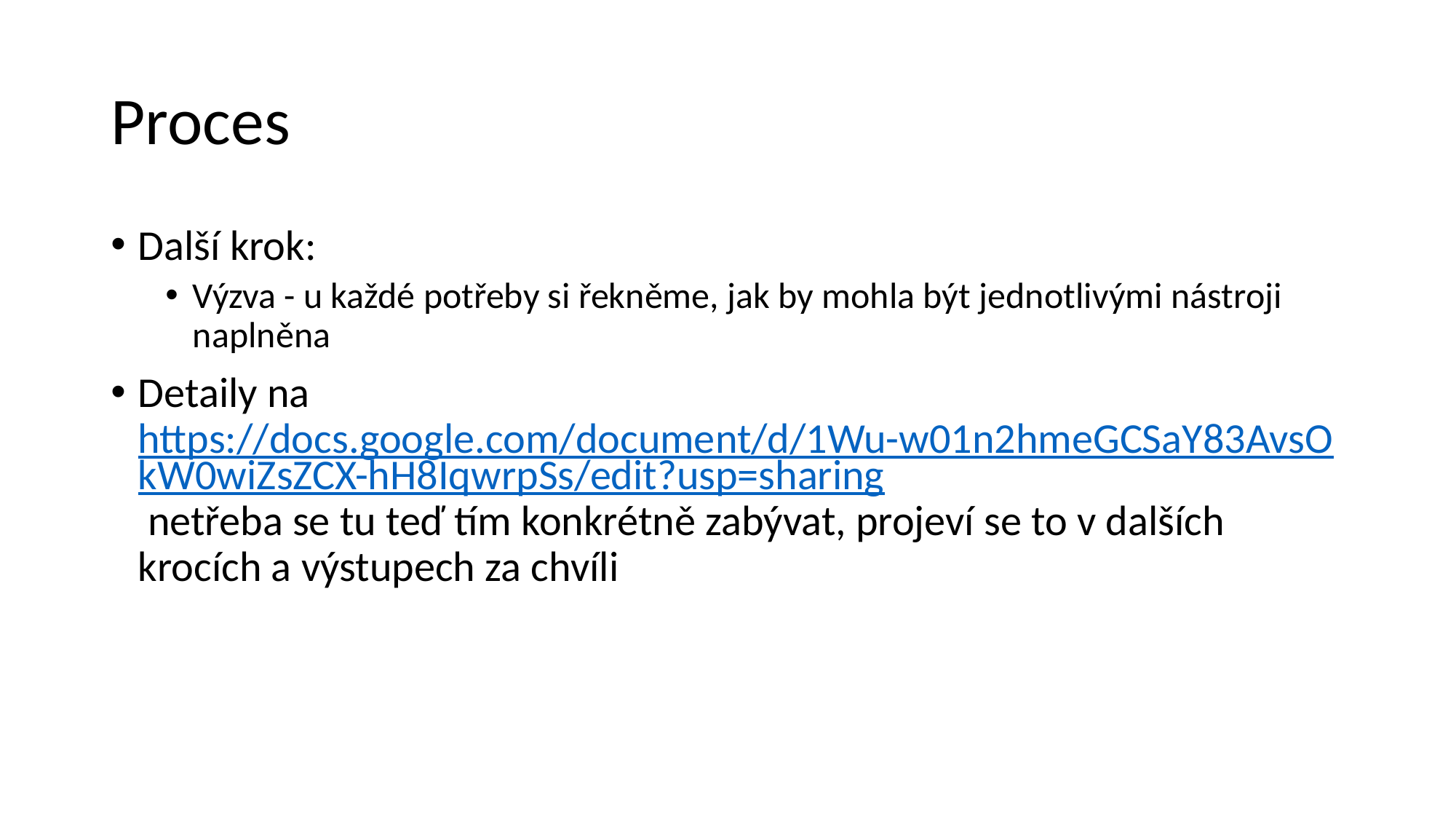

# Proces
Další krok:
Výzva - u každé potřeby si řekněme, jak by mohla být jednotlivými nástroji naplněna
Detaily na https://docs.google.com/document/d/1Wu-w01n2hmeGCSaY83AvsOkW0wiZsZCX-hH8IqwrpSs/edit?usp=sharing netřeba se tu teď tím konkrétně zabývat, projeví se to v dalších krocích a výstupech za chvíli